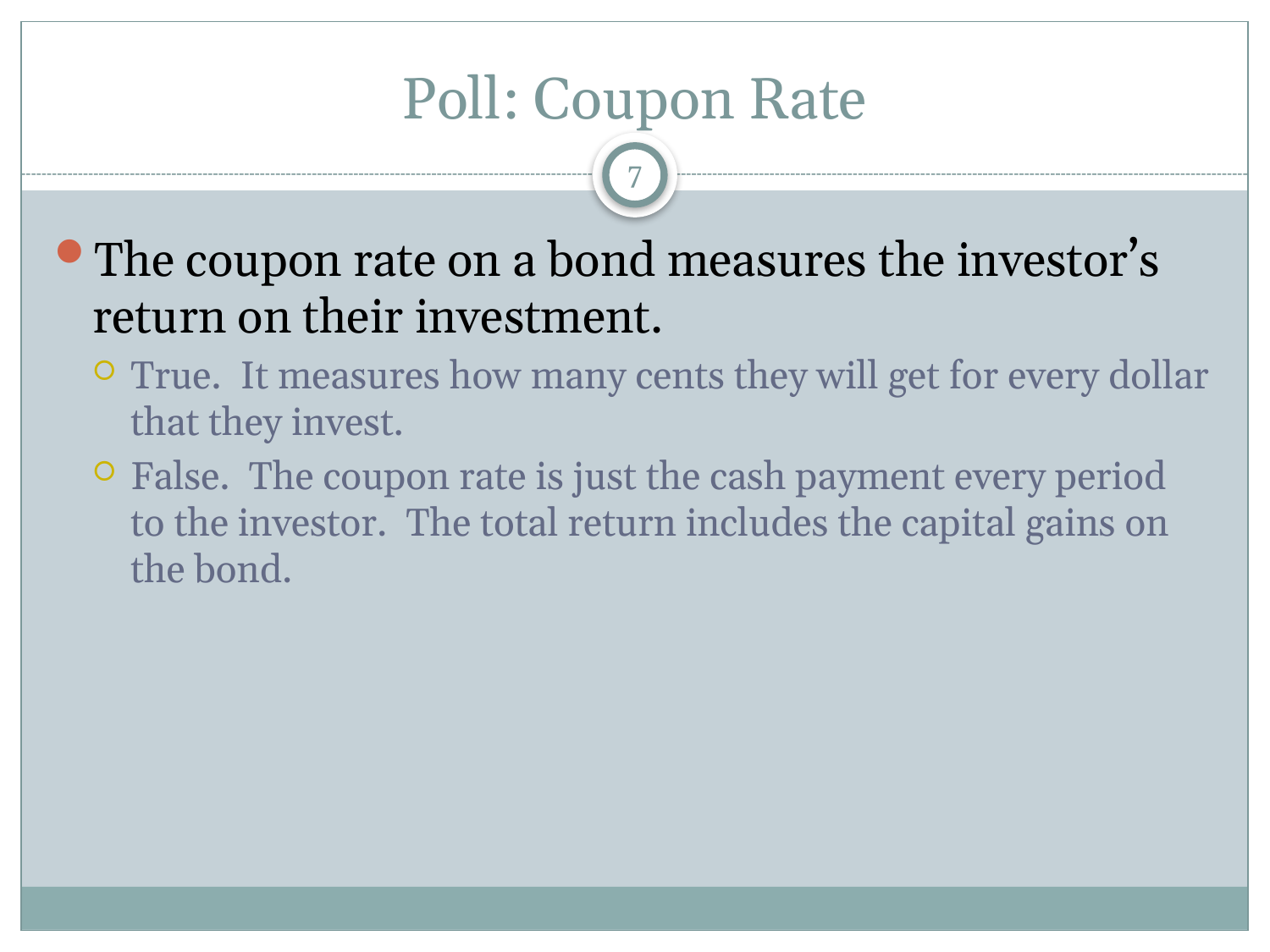

# Poll: Coupon Rate
7
The coupon rate on a bond measures the investor’s return on their investment.
True.  It measures how many cents they will get for every dollar that they invest.
False.  The coupon rate is just the cash payment every period to the investor.  The total return includes the capital gains on the bond.